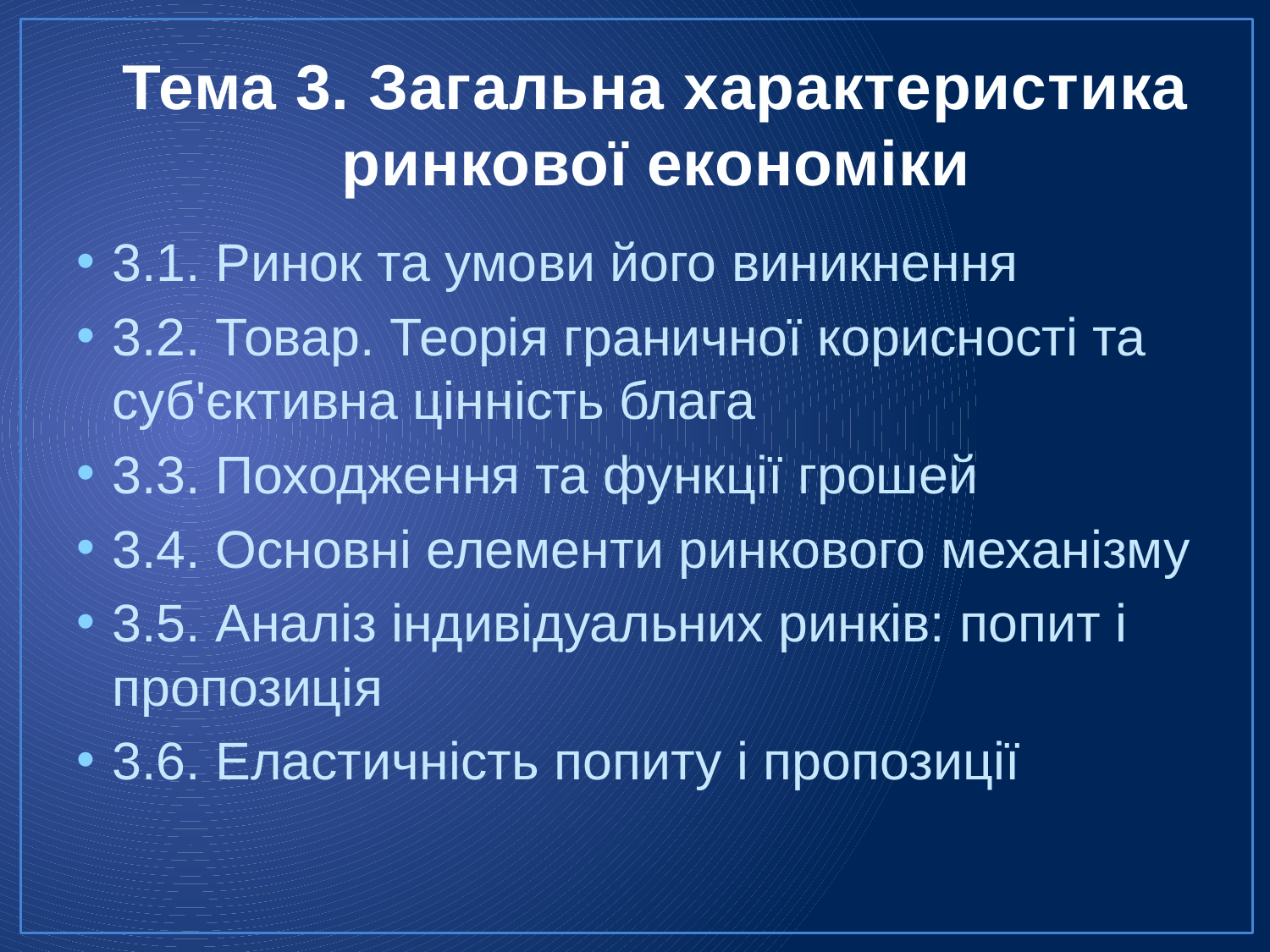

# Тема 3. Загальна характеристика ринкової економіки
3.1. Ринок та умови його виникнення
3.2. Товар. Теорія граничної корисності та суб'єктивна цінність блага
3.3. Походження та функції грошей
3.4. Основні елементи ринкового механізму
3.5. Аналіз індивідуальних ринків: попит і пропозиція
3.6. Еластичність попиту і пропозиції